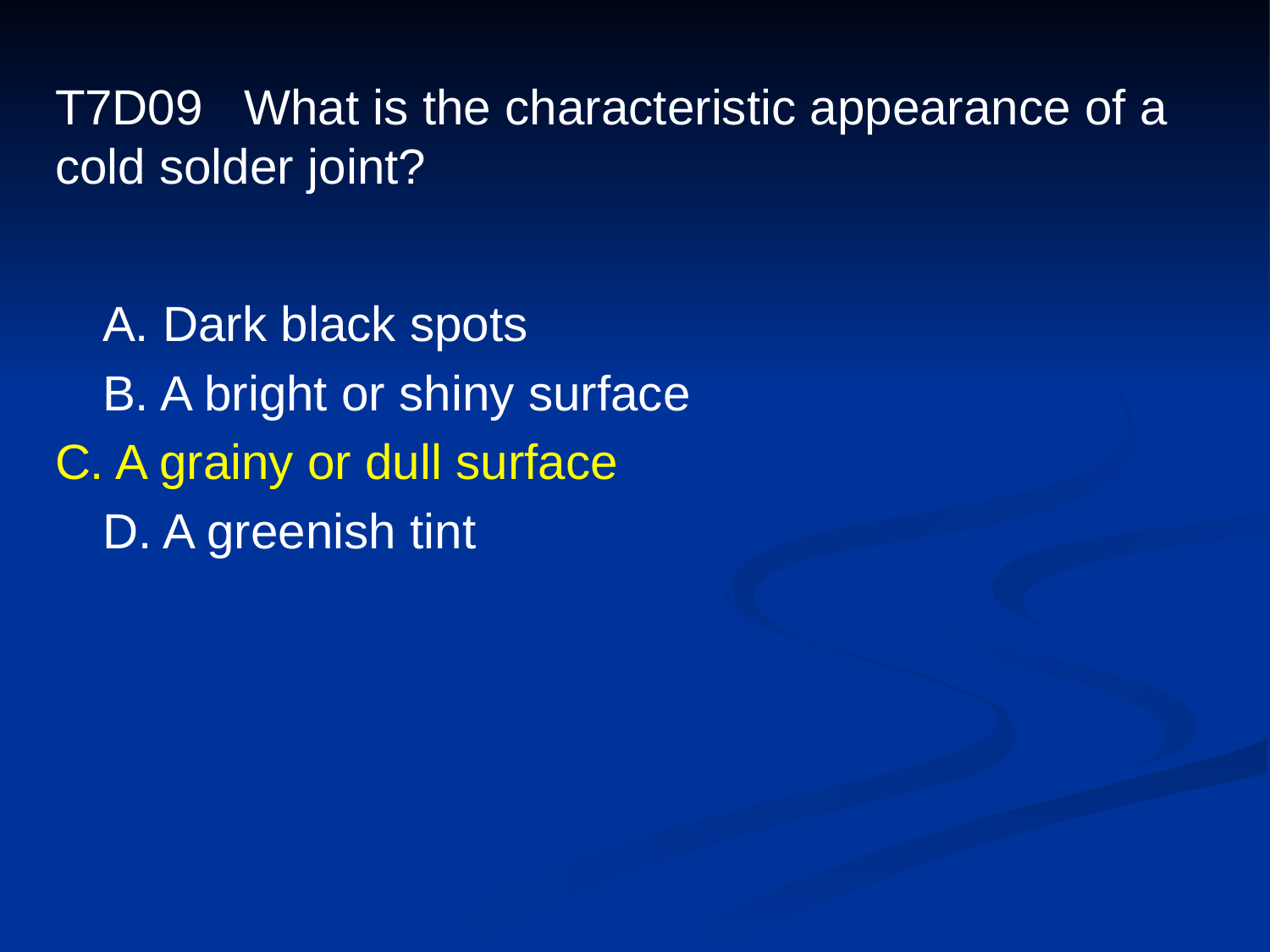

# T7D09   What is the characteristic appearance of a cold solder joint?
	A. Dark black spots
	B. A bright or shiny surface
C. A grainy or dull surface
	D. A greenish tint